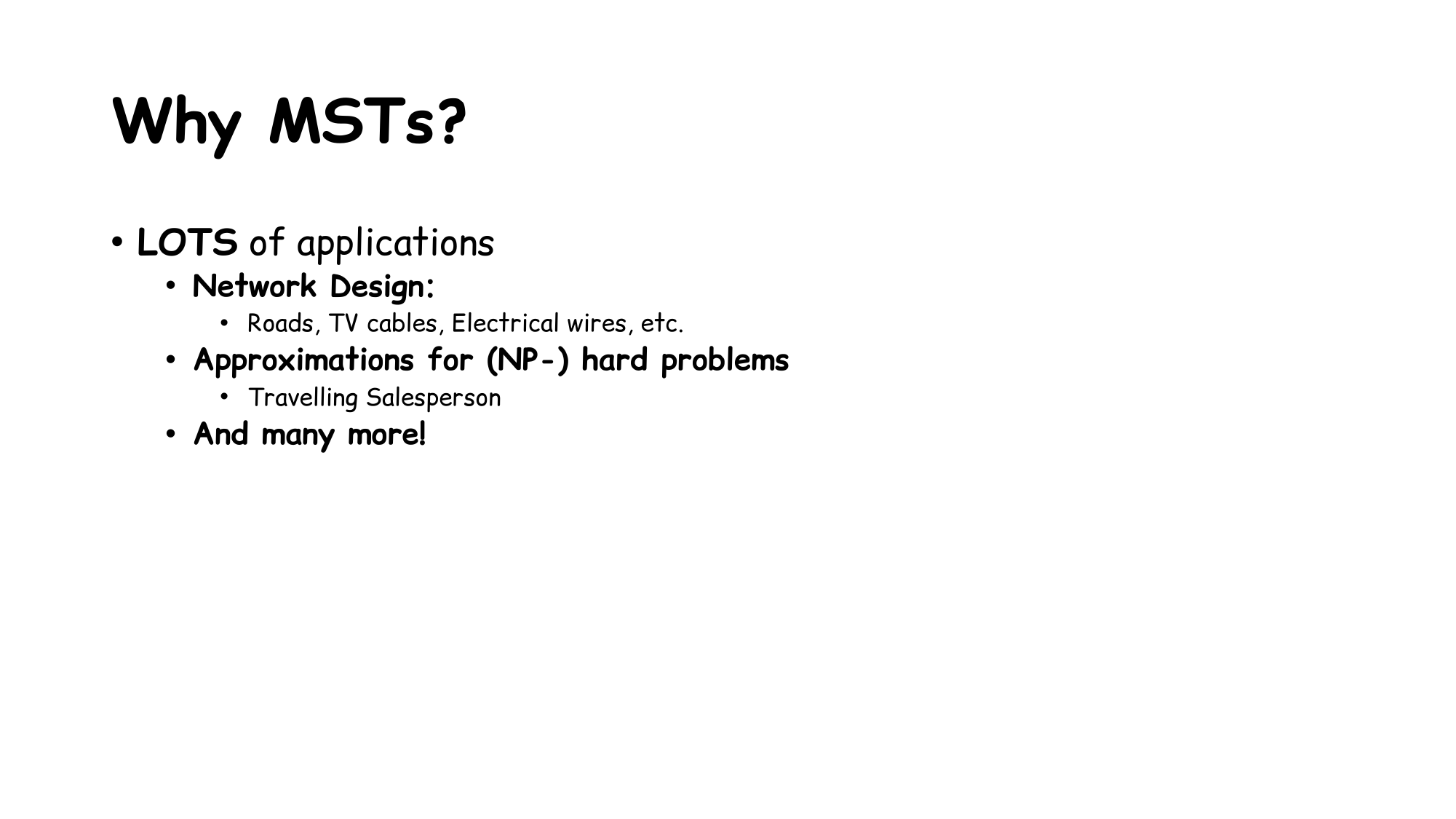

# Why MSTs?
LOTS of applications
Network Design:
Roads, TV cables, Electrical wires, etc.
Approximations for (NP-) hard problems
Travelling Salesperson
And many more!